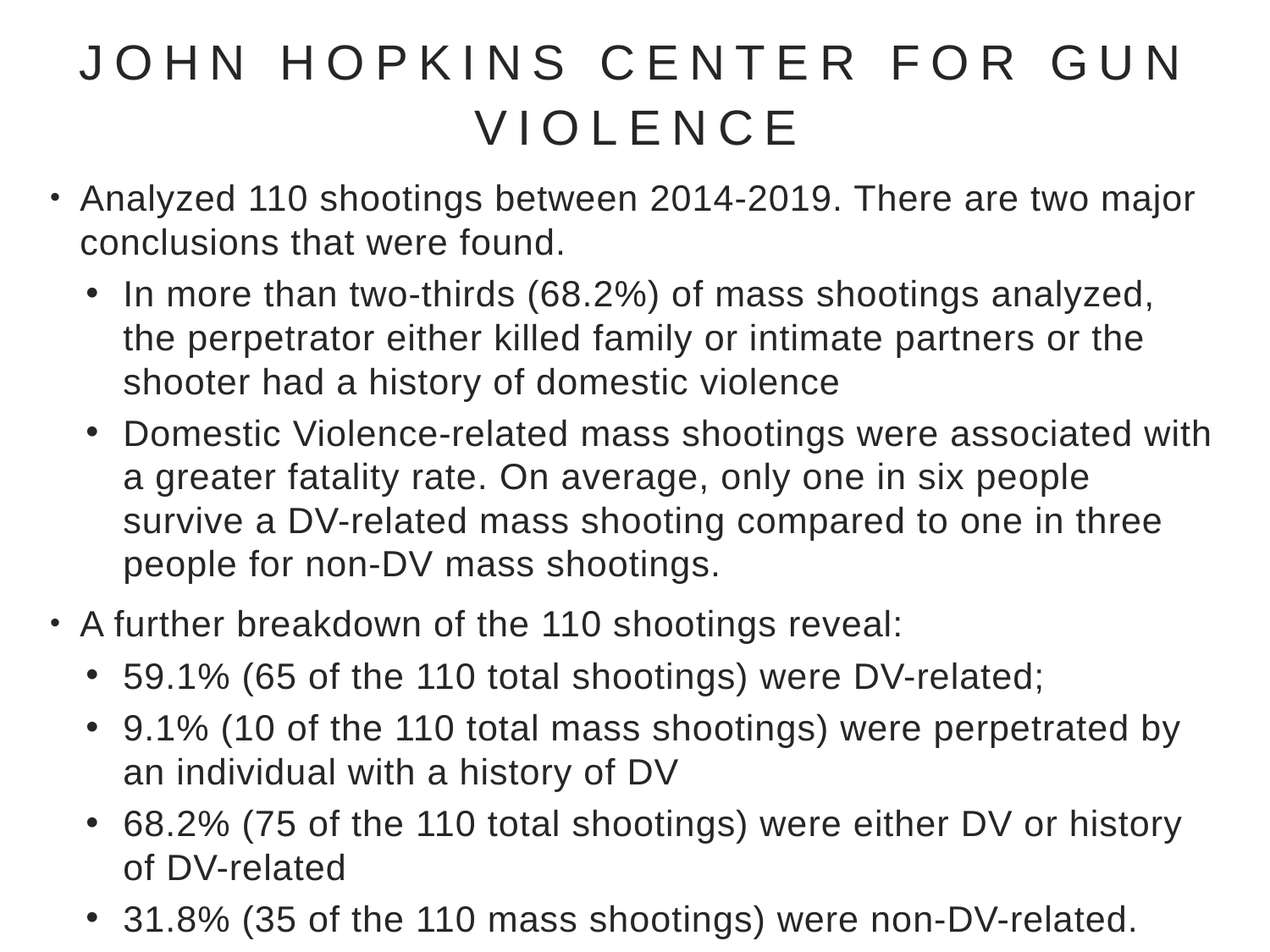

# John Hopkins Center for gun Violence
Analyzed 110 shootings between 2014-2019. There are two major conclusions that were found.
In more than two-thirds (68.2%) of mass shootings analyzed, the perpetrator either killed family or intimate partners or the shooter had a history of domestic violence
Domestic Violence-related mass shootings were associated with a greater fatality rate. On average, only one in six people survive a DV-related mass shooting compared to one in three people for non-DV mass shootings.
A further breakdown of the 110 shootings reveal:
59.1% (65 of the 110 total shootings) were DV-related;
9.1% (10 of the 110 total mass shootings) were perpetrated by an individual with a history of DV
68.2% (75 of the 110 total shootings) were either DV or history of DV-related
31.8% (35 of the 110 mass shootings) were non-DV-related.